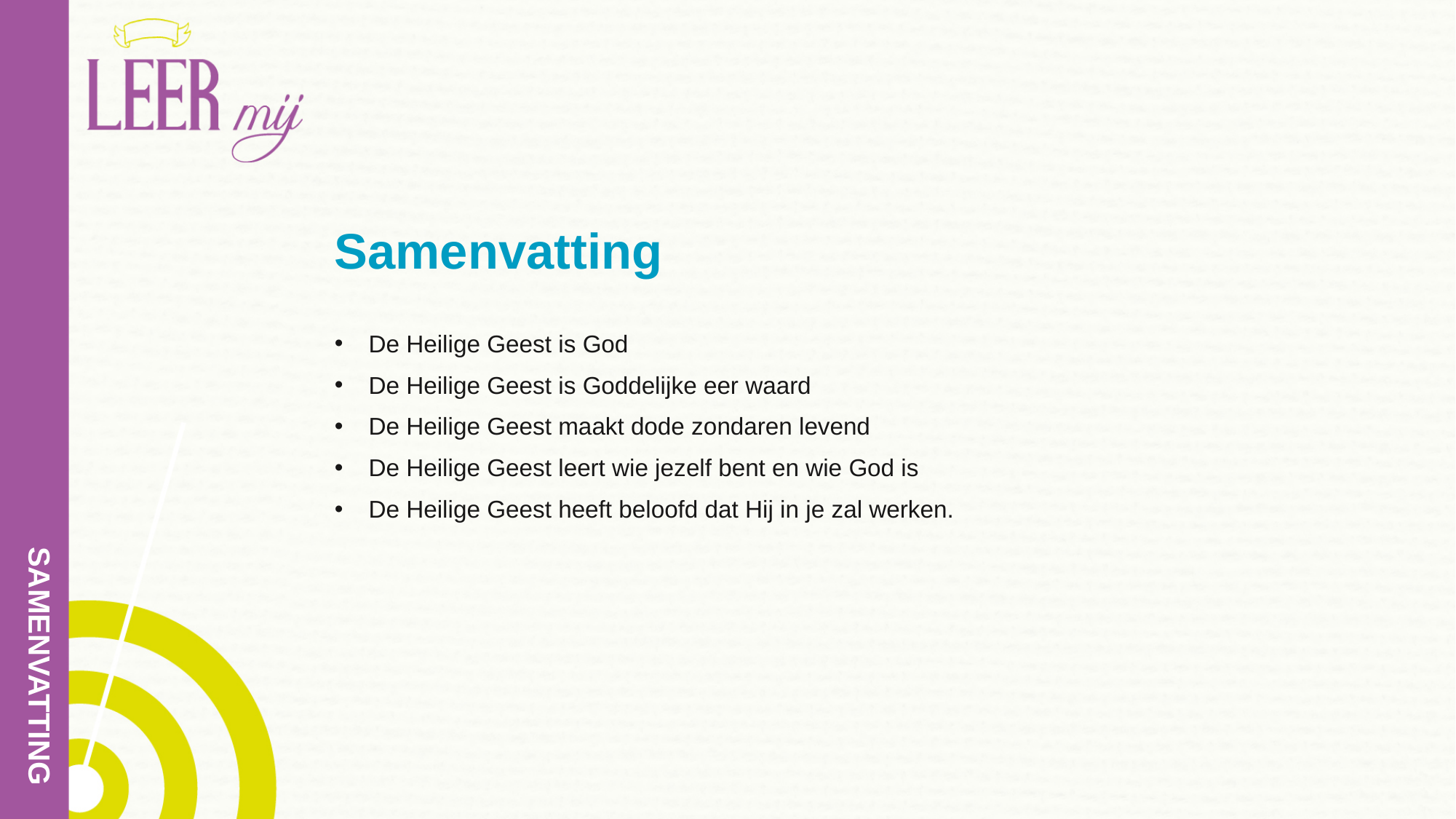

# Samenvatting
De Heilige Geest is God
De Heilige Geest is Goddelijke eer waard
De Heilige Geest maakt dode zondaren levend
De Heilige Geest leert wie jezelf bent en wie God is
De Heilige Geest heeft beloofd dat Hij in je zal werken.